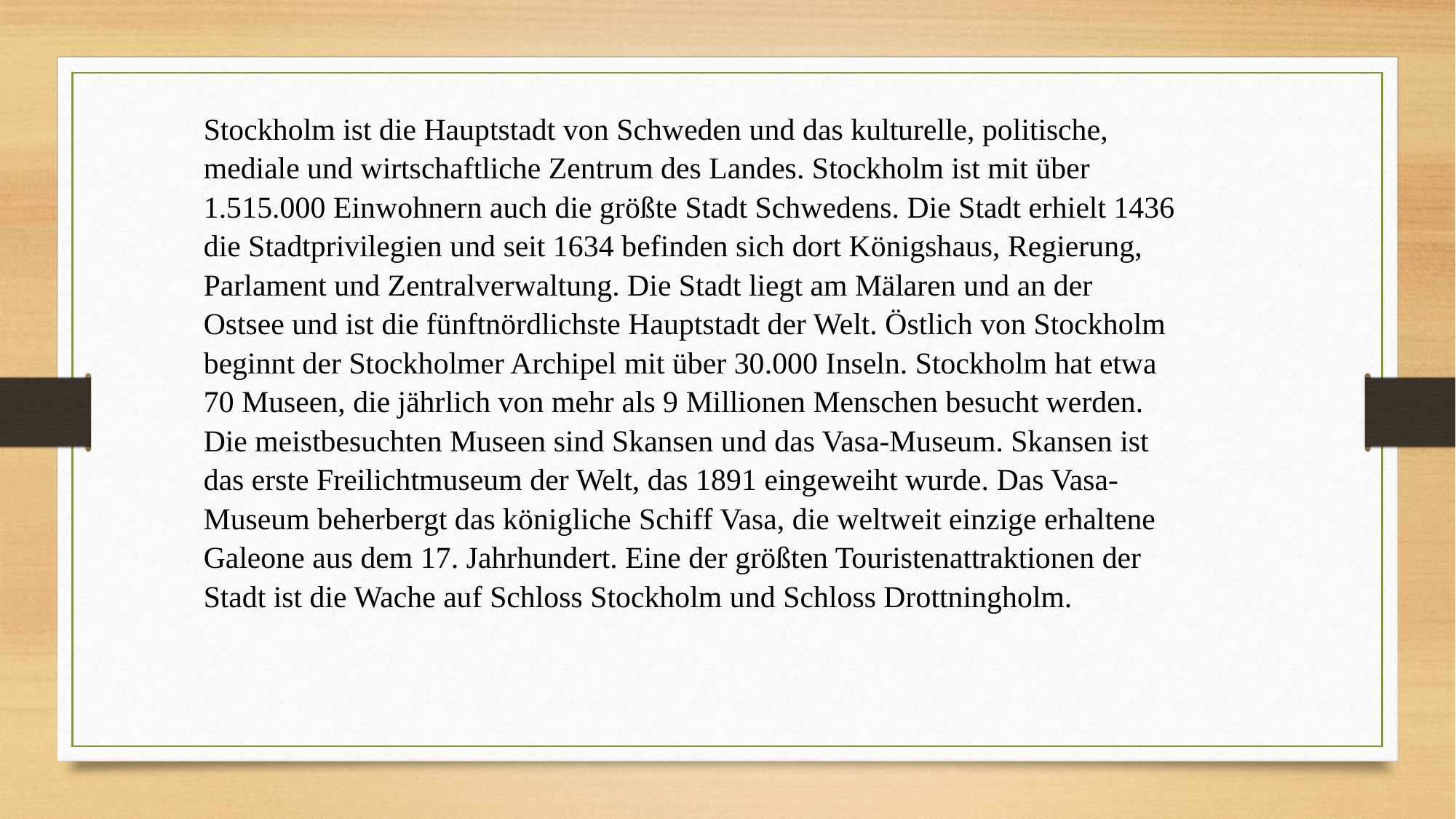

Stockholm ist die Hauptstadt von Schweden und das kulturelle, politische, mediale und wirtschaftliche Zentrum des Landes. Stockholm ist mit über 1.515.000 Einwohnern auch die größte Stadt Schwedens. Die Stadt erhielt 1436 die Stadtprivilegien und seit 1634 befinden sich dort Königshaus, Regierung, Parlament und Zentralverwaltung. Die Stadt liegt am Mälaren und an der Ostsee und ist die fünftnördlichste Hauptstadt der Welt. Östlich von Stockholm beginnt der Stockholmer Archipel mit über 30.000 Inseln. Stockholm hat etwa 70 Museen, die jährlich von mehr als 9 Millionen Menschen besucht werden. Die meistbesuchten Museen sind Skansen und das Vasa-Museum. Skansen ist das erste Freilichtmuseum der Welt, das 1891 eingeweiht wurde. Das Vasa-Museum beherbergt das königliche Schiff Vasa, die weltweit einzige erhaltene Galeone aus dem 17. Jahrhundert. Eine der größten Touristenattraktionen der Stadt ist die Wache auf Schloss Stockholm und Schloss Drottningholm.